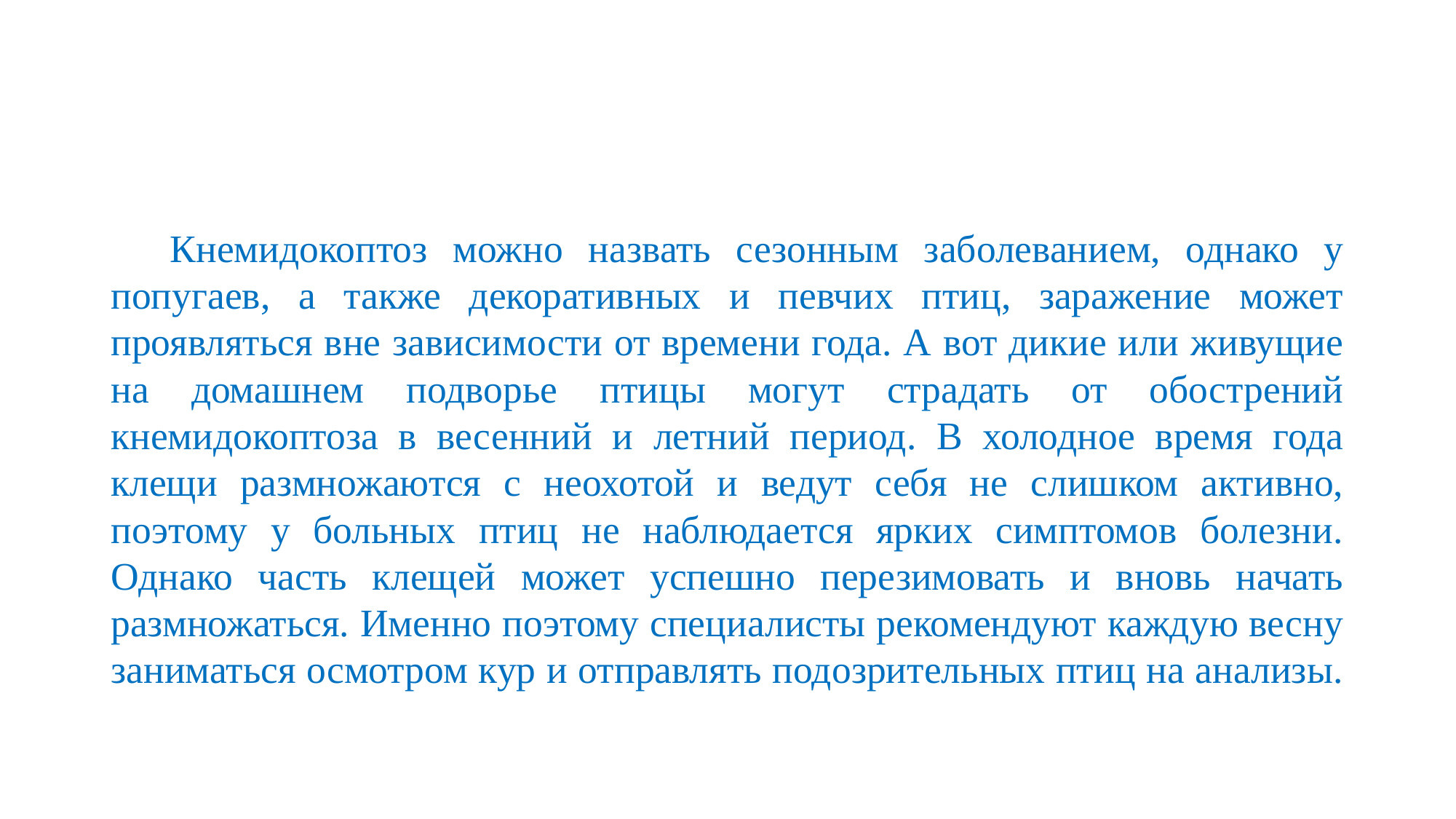

#
Кнемидокоптоз можно назвать сезонным заболеванием, однако у попугаев, а также декоративных и певчих птиц, заражение может проявляться вне зависимости от времени года. А вот дикие или живущие на домашнем подворье птицы могут страдать от обострений кнемидокоптоза в весенний и летний период. В холодное время года клещи размножаются с неохотой и ведут себя не слишком активно, поэтому у больных птиц не наблюдается ярких симптомов болезни. Однако часть клещей может успешно перезимовать и вновь начать размножаться. Именно поэтому специалисты рекомендуют каждую весну заниматься осмотром кур и отправлять подозрительных птиц на анализы.